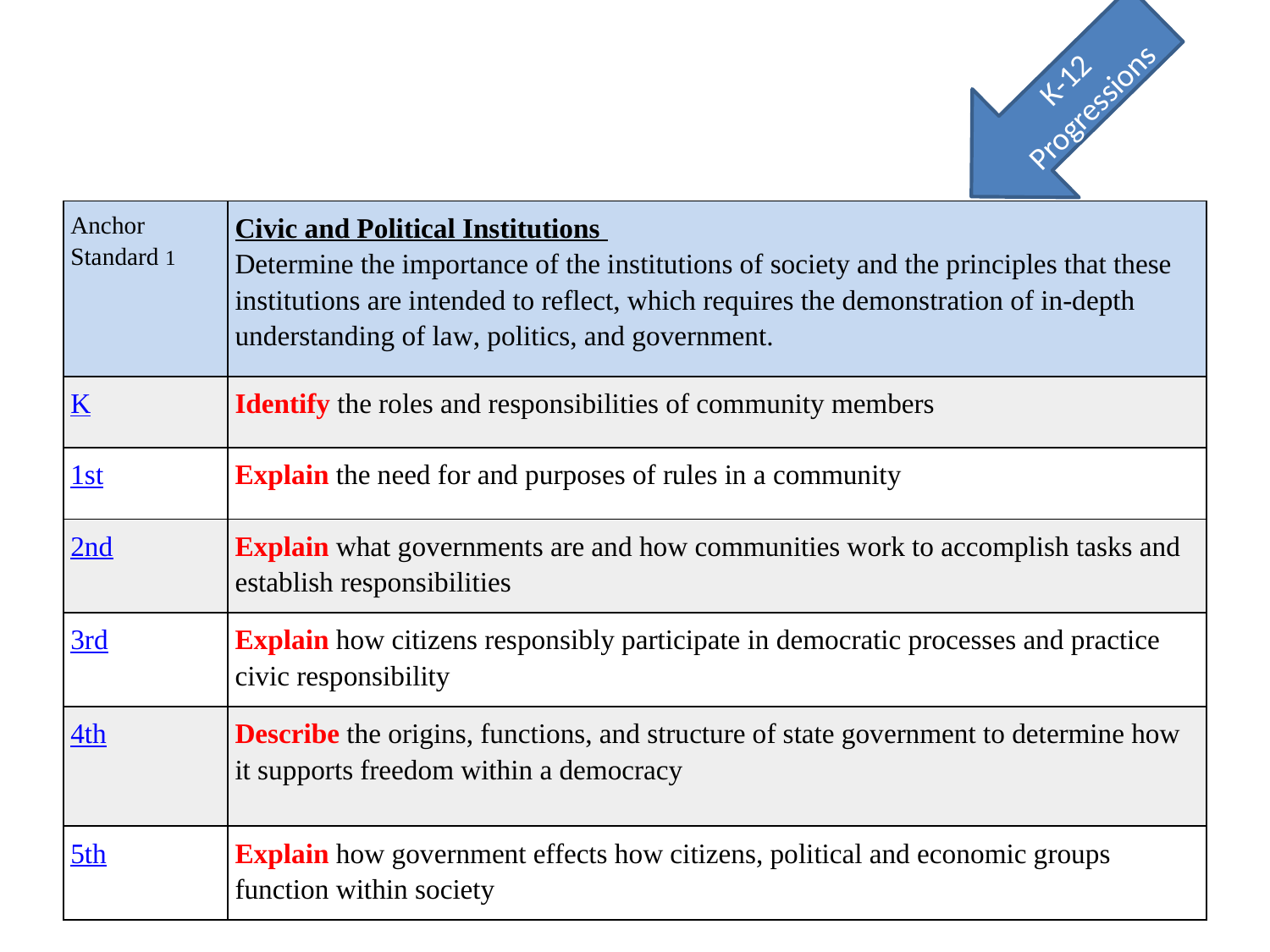

K-12 Progressions
#
| Anchor Standard 1 | Civic and Political Institutions Determine the importance of the institutions of society and the principles that these institutions are intended to reflect, which requires the demonstration of in-depth understanding of law, politics, and government. |
| --- | --- |
| K | Identify the roles and responsibilities of community members |
| 1st | Explain the need for and purposes of rules in a community |
| 2nd | Explain what governments are and how communities work to accomplish tasks and establish responsibilities |
| 3rd | Explain how citizens responsibly participate in democratic processes and practice civic responsibility |
| 4th | Describe the origins, functions, and structure of state government to determine how it supports freedom within a democracy |
| 5th | Explain how government effects how citizens, political and economic groups function within society |